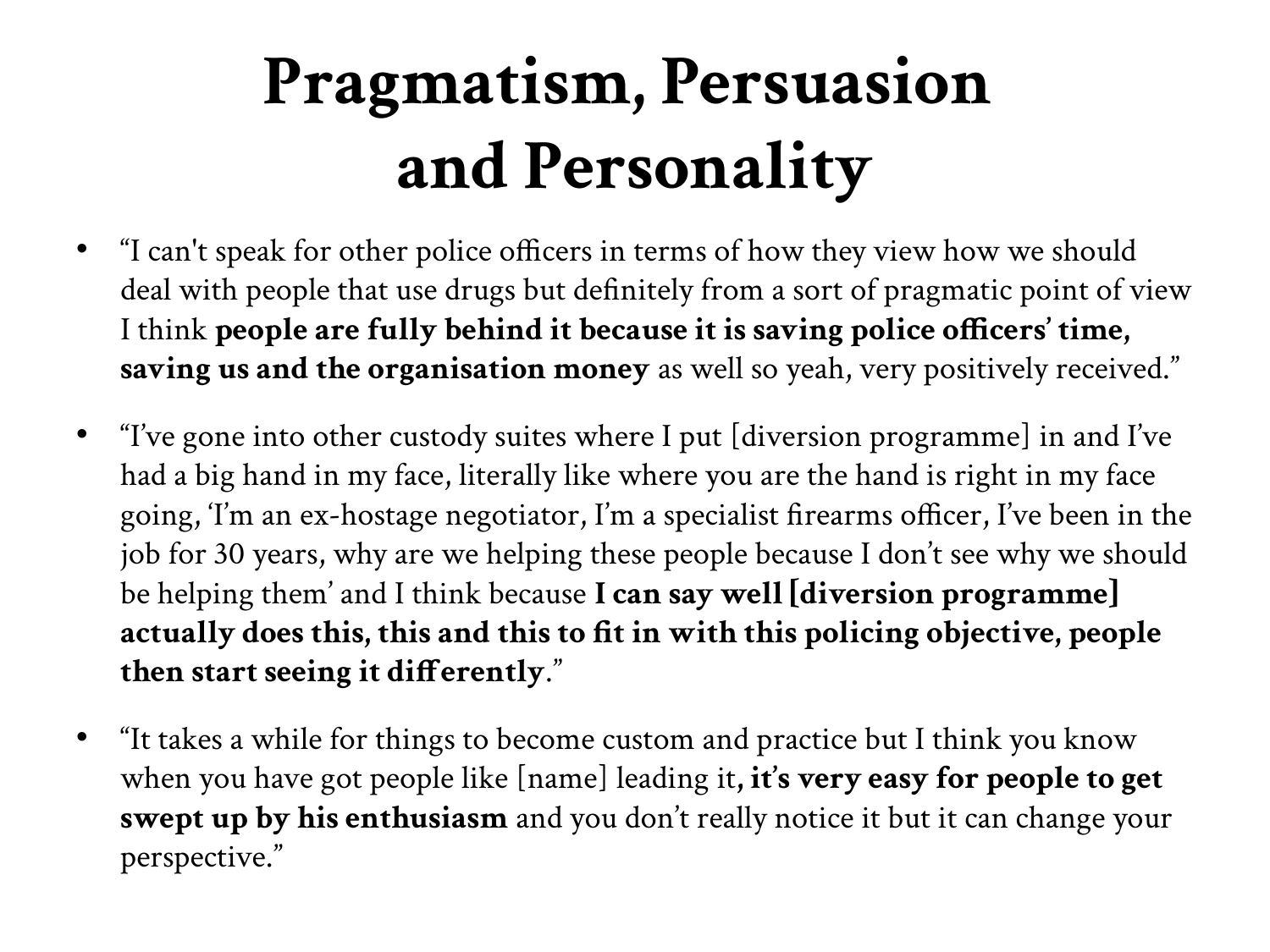

# Pragmatism, Persuasion and Personality
“I can't speak for other police officers in terms of how they view how we should deal with people that use drugs but definitely from a sort of pragmatic point of view I think people are fully behind it because it is saving police officers’ time, saving us and the organisation money as well so yeah, very positively received.”

“I’ve gone into other custody suites where I put [diversion programme] in and I’ve had a big hand in my face, literally like where you are the hand is right in my face going, ‘I’m an ex-hostage negotiator, I’m a specialist firearms officer, I’ve been in the job for 30 years, why are we helping these people because I don’t see why we should be helping them’ and I think because I can say well [diversion programme] actually does this, this and this to fit in with this policing objective, people then start seeing it differently.”

“It takes a while for things to become custom and practice but I think you know when you have got people like [name] leading it, it’s very easy for people to get swept up by his enthusiasm and you don’t really notice it but it can change your perspective.”